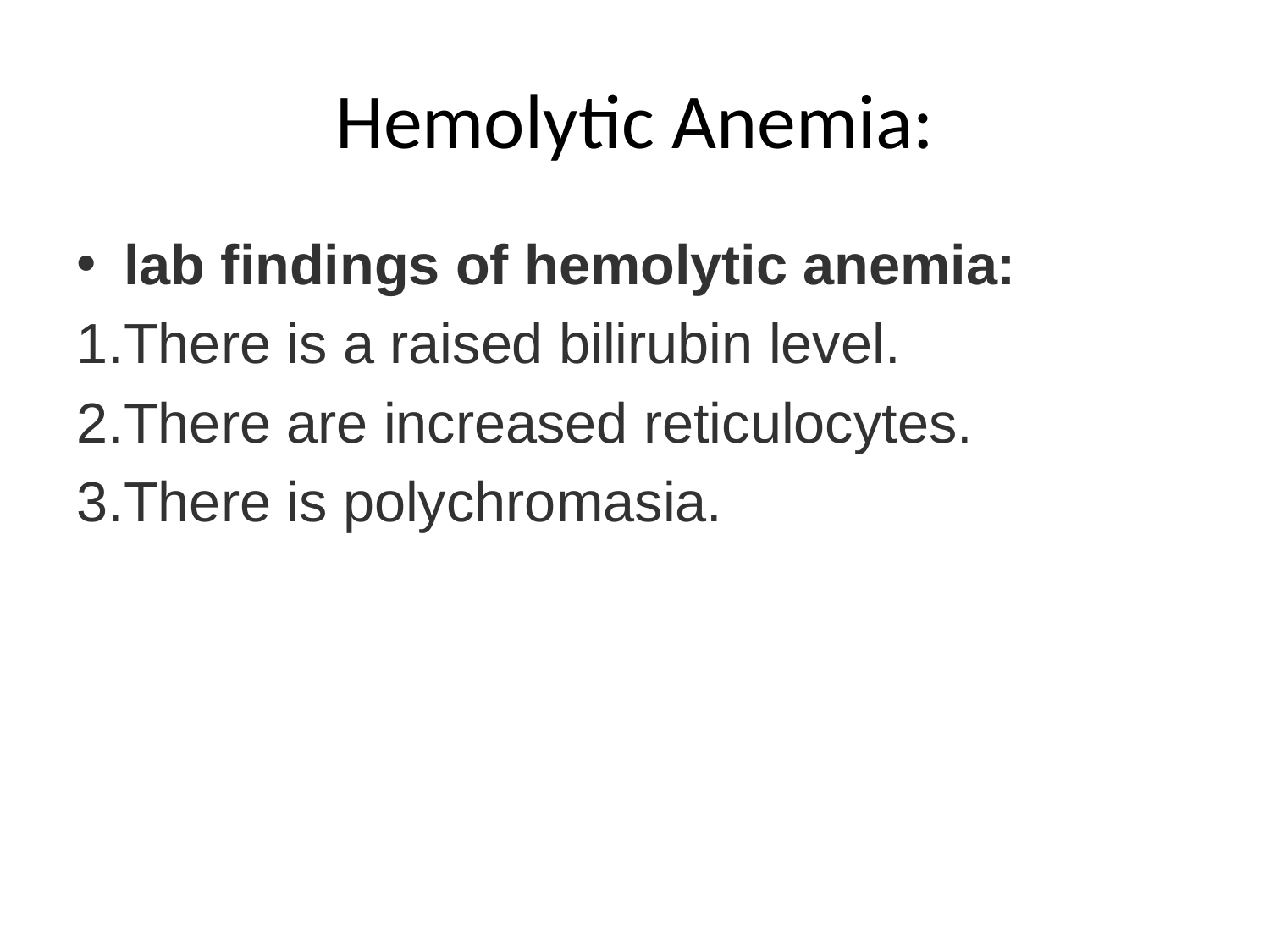

# Hemolytic Anemia:
lab findings of hemolytic anemia:
There is a raised bilirubin level.
There are increased reticulocytes.
There is polychromasia.